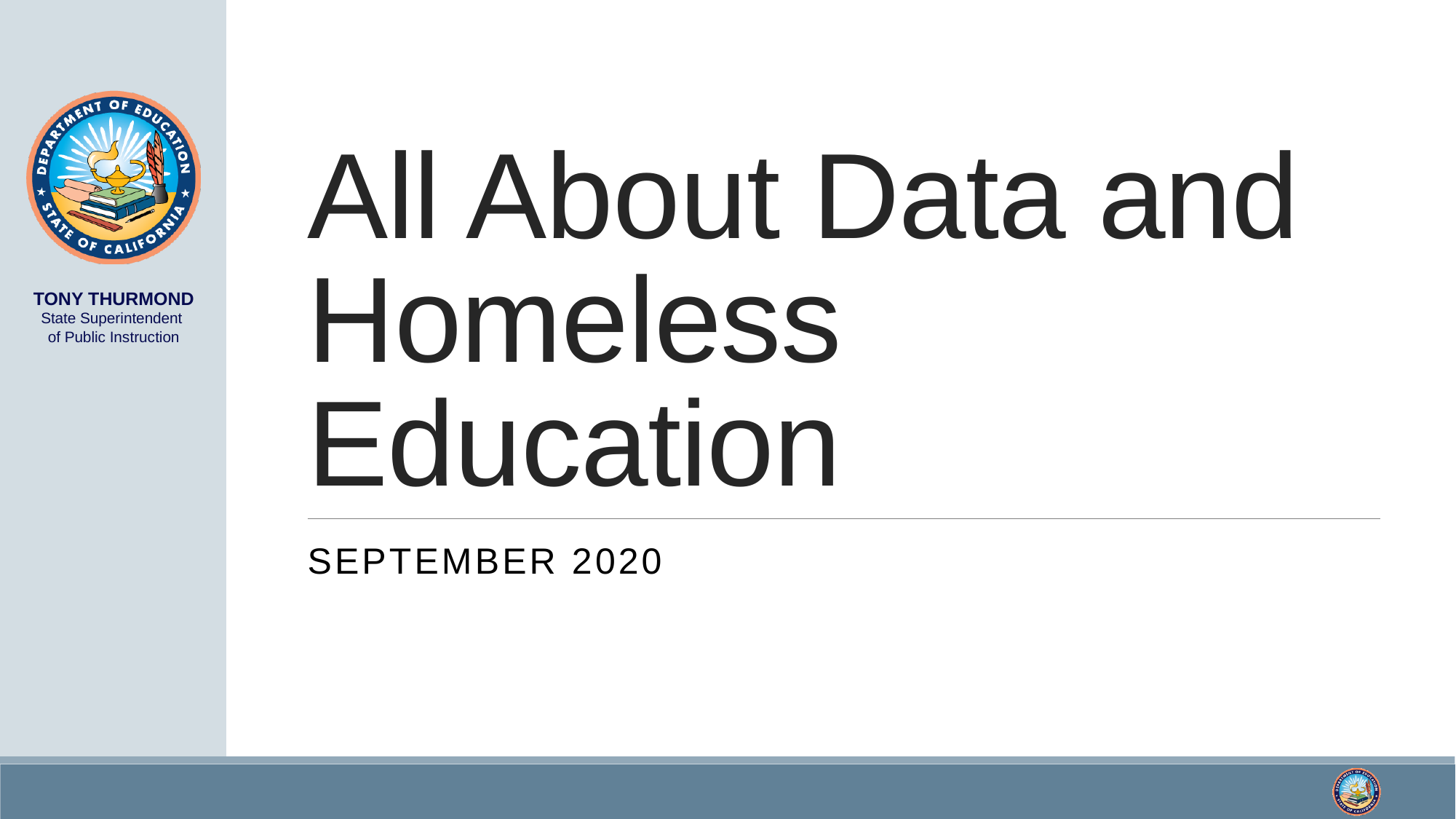

# All About Data and Homeless Education
September 2020